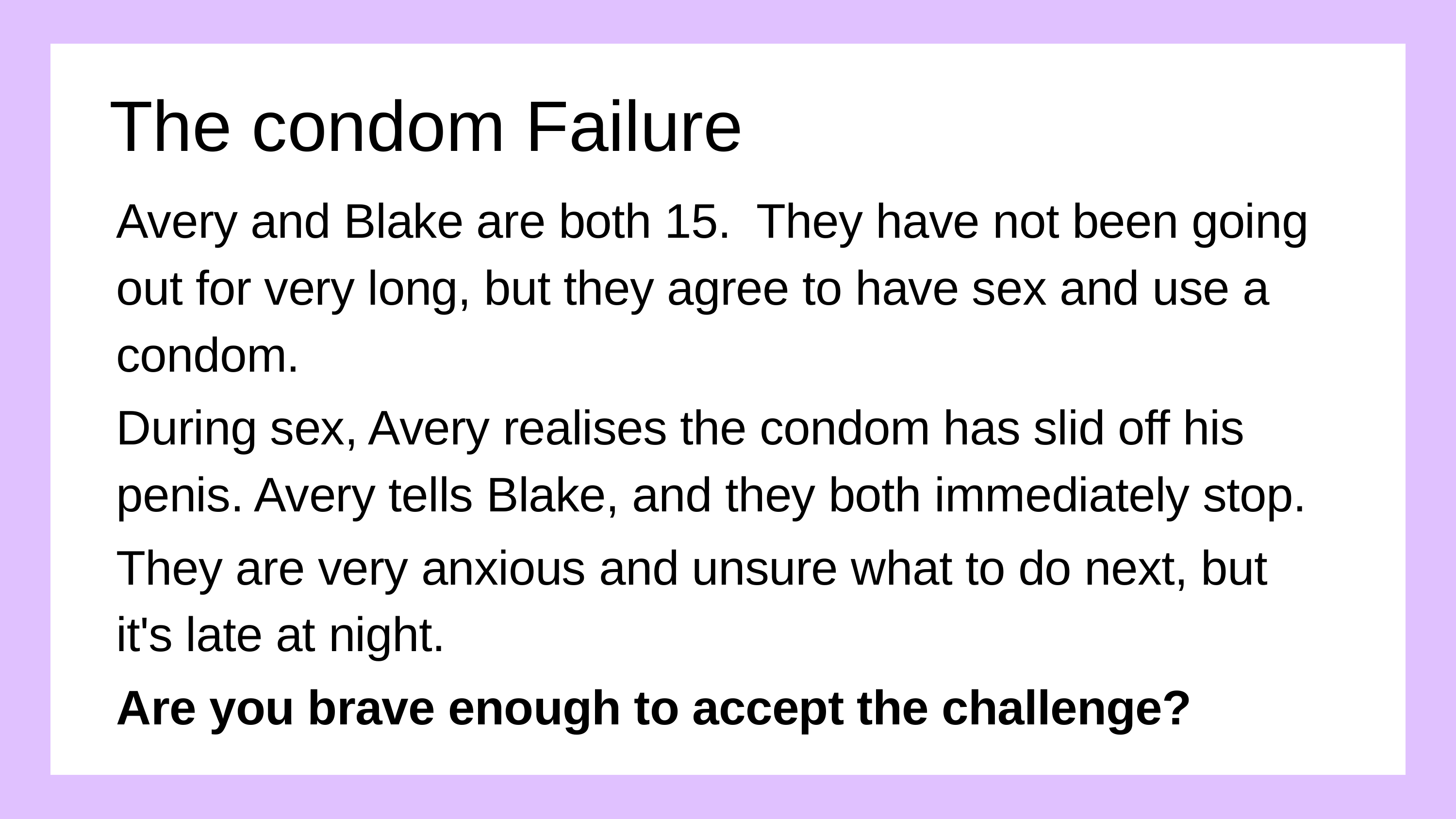

The condom Failure
Avery and Blake are both 15.  They have not been going out for very long, but they agree to have sex and use a condom.
During sex, Avery realises the condom has slid off his penis. Avery tells Blake, and they both immediately stop.
They are very anxious and unsure what to do next, but it's late at night.
Are you brave enough to accept the challenge?